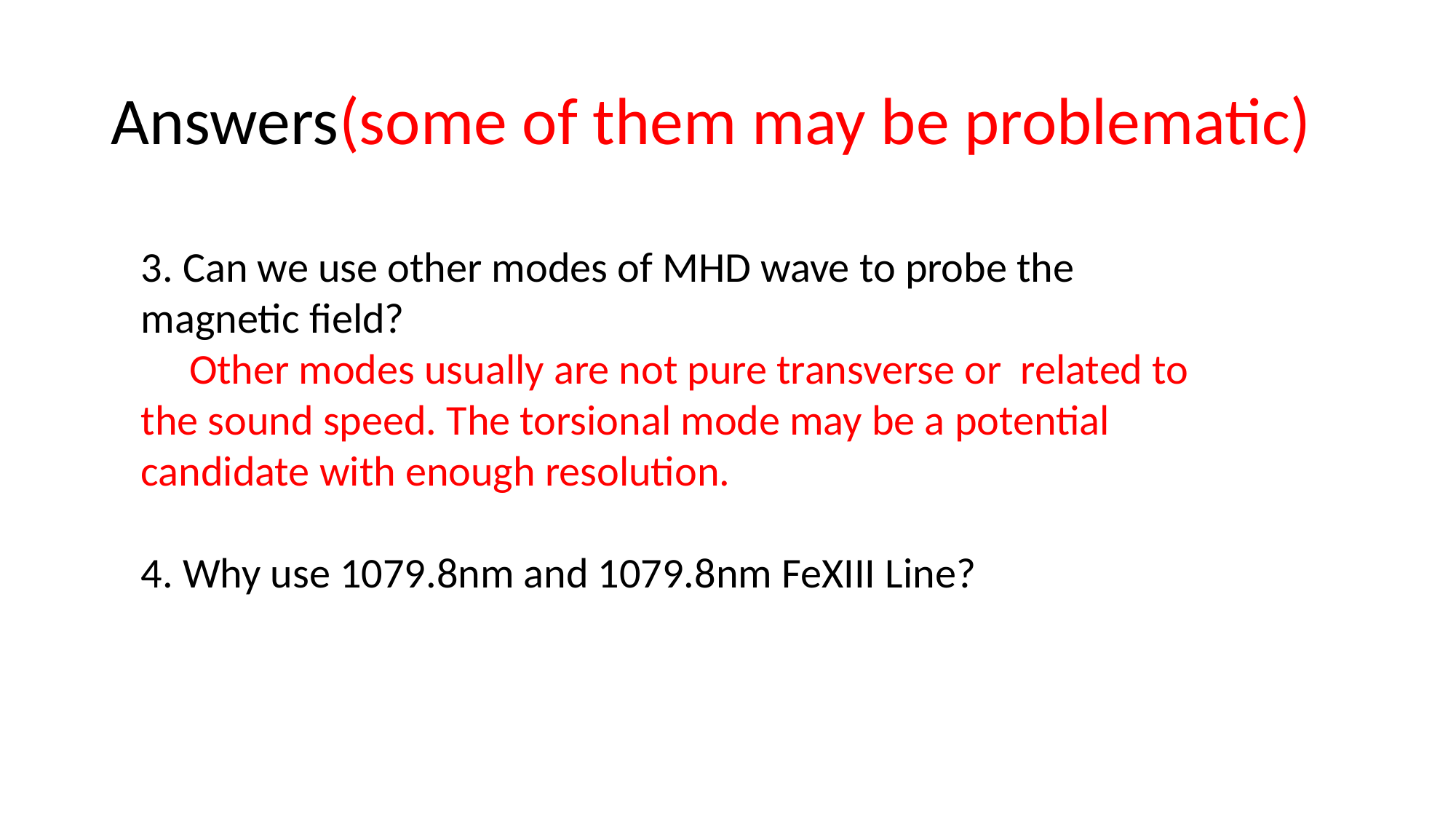

# Answers(some of them may be problematic)
3. Can we use other modes of MHD wave to probe the magnetic field?
     Other modes usually are not pure transverse or  related to the sound speed. The torsional mode may be a potential candidate with enough resolution.

4. Why use 1079.8nm and 1079.8nm FeXIII Line?